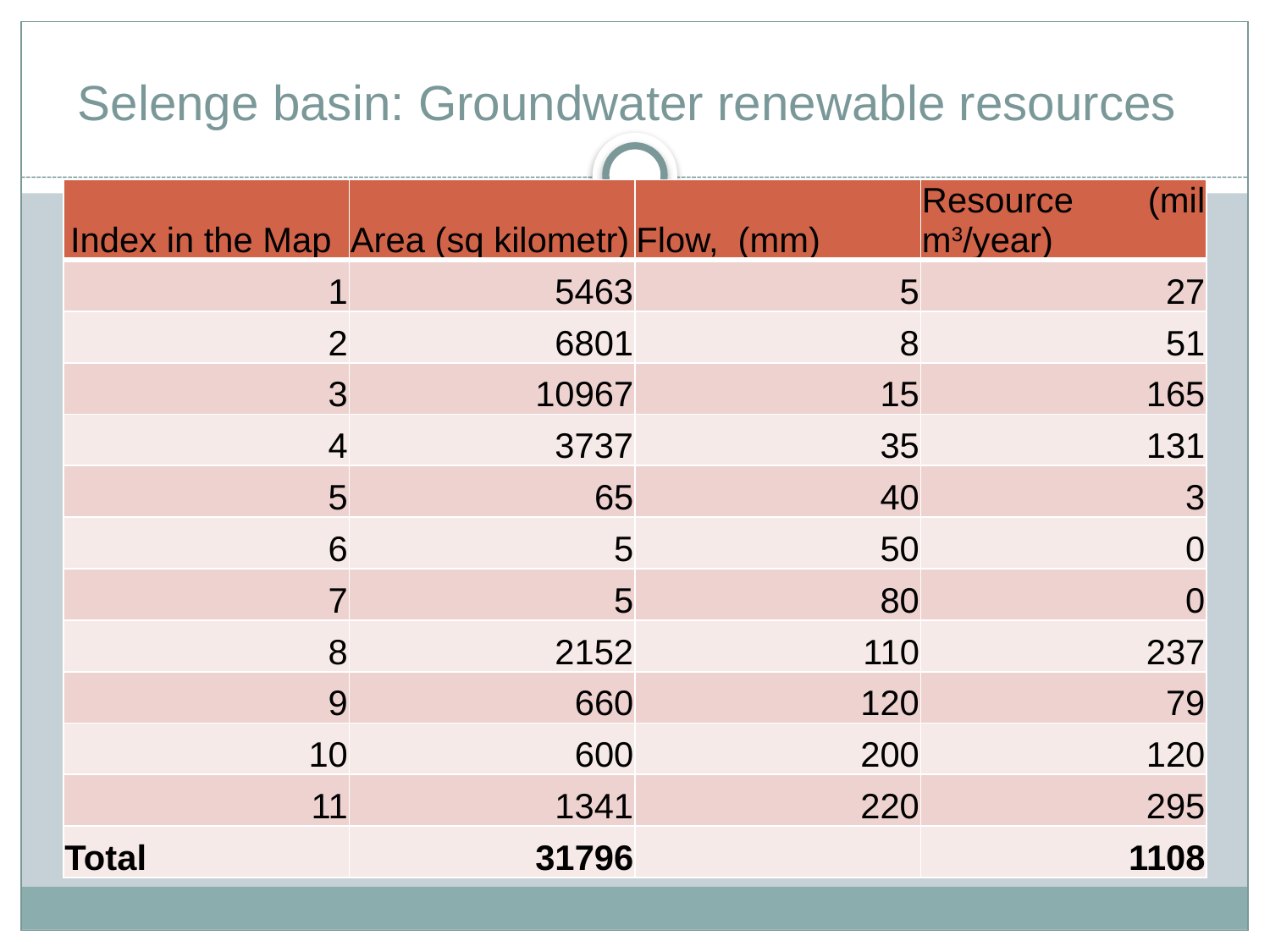

# Selenge basin: Groundwater renewable resources
| Index in the Map | Area (sq kilometr) | Flow, (mm) | Resource (mil m3/year) |
| --- | --- | --- | --- |
| 1 | 5463 | 5 | 27 |
| 2 | 6801 | 8 | 51 |
| 3 | 10967 | 15 | 165 |
| 4 | 3737 | 35 | 131 |
| 5 | 65 | 40 | 3 |
| 6 | 5 | 50 | 0 |
| 7 | 5 | 80 | 0 |
| 8 | 2152 | 110 | 237 |
| 9 | 660 | 120 | 79 |
| 10 | 600 | 200 | 120 |
| 11 | 1341 | 220 | 295 |
| Total | 31796 |  | 1108 |